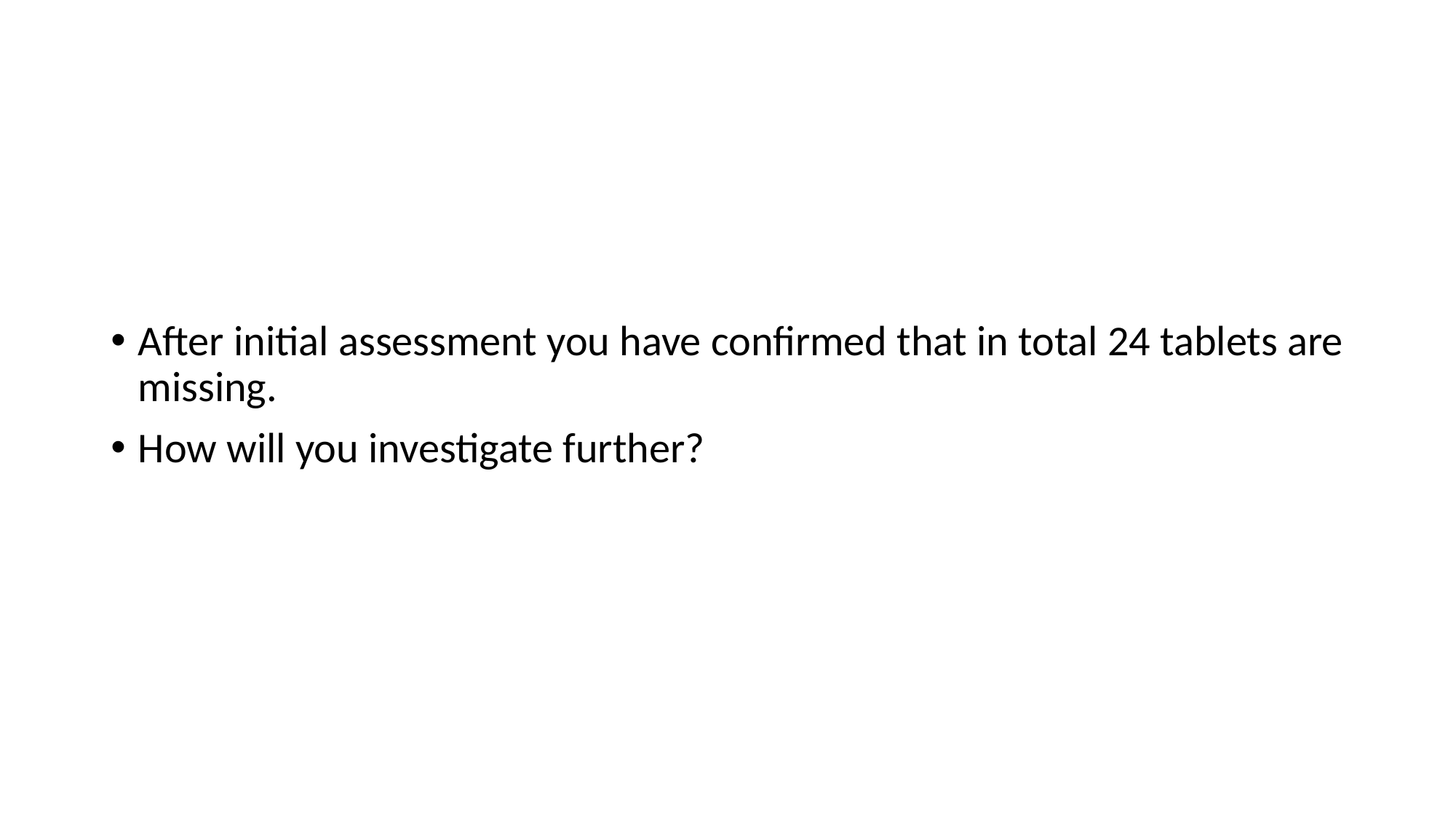

After initial assessment you have confirmed that in total 24 tablets are missing.
How will you investigate further?